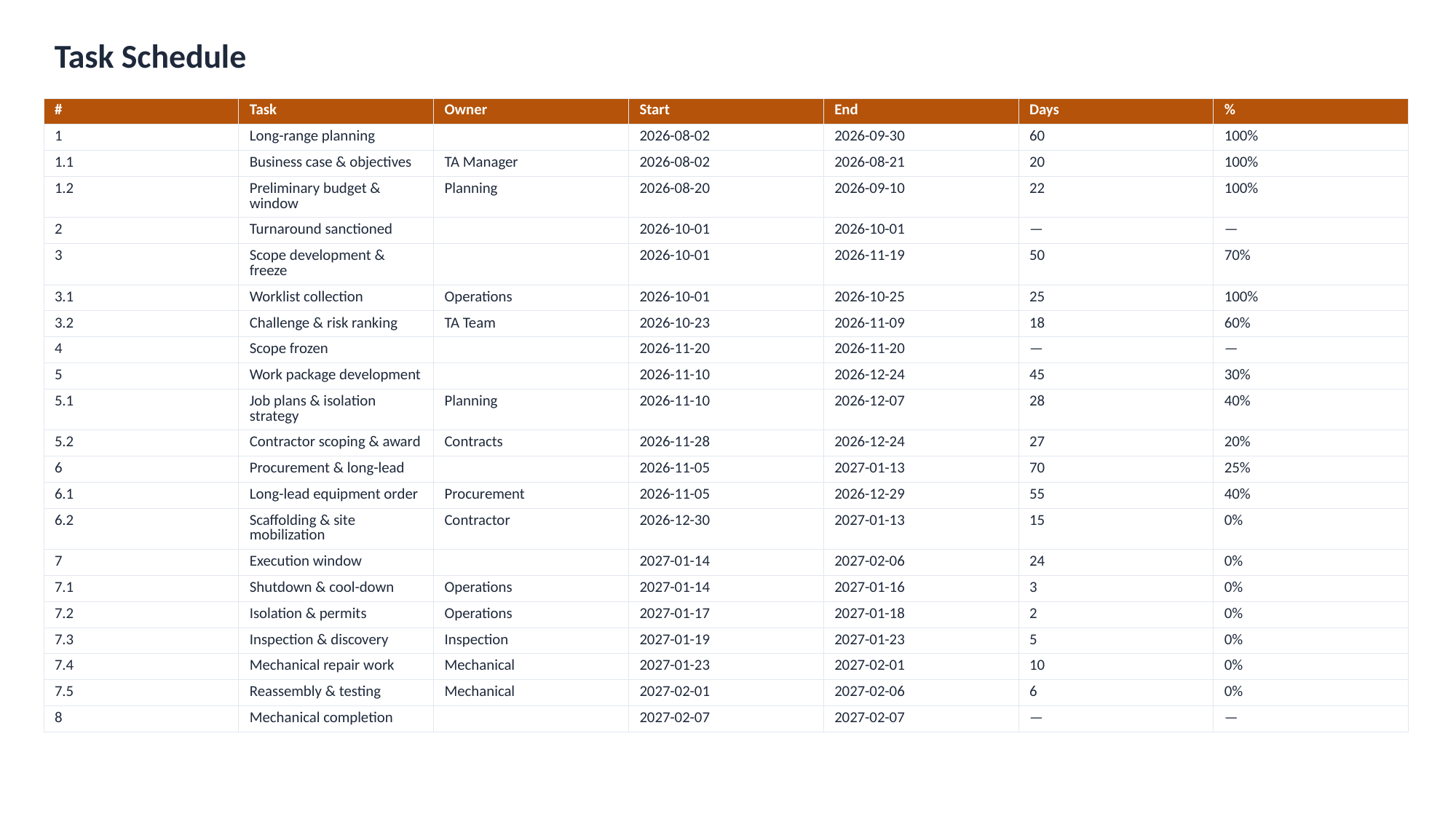

Task Schedule
| # | Task | Owner | Start | End | Days | % |
| --- | --- | --- | --- | --- | --- | --- |
| 1 | Long-range planning |  | 2026-08-02 | 2026-09-30 | 60 | 100% |
| 1.1 | Business case & objectives | TA Manager | 2026-08-02 | 2026-08-21 | 20 | 100% |
| 1.2 | Preliminary budget & window | Planning | 2026-08-20 | 2026-09-10 | 22 | 100% |
| 2 | Turnaround sanctioned |  | 2026-10-01 | 2026-10-01 | — | — |
| 3 | Scope development & freeze |  | 2026-10-01 | 2026-11-19 | 50 | 70% |
| 3.1 | Worklist collection | Operations | 2026-10-01 | 2026-10-25 | 25 | 100% |
| 3.2 | Challenge & risk ranking | TA Team | 2026-10-23 | 2026-11-09 | 18 | 60% |
| 4 | Scope frozen |  | 2026-11-20 | 2026-11-20 | — | — |
| 5 | Work package development |  | 2026-11-10 | 2026-12-24 | 45 | 30% |
| 5.1 | Job plans & isolation strategy | Planning | 2026-11-10 | 2026-12-07 | 28 | 40% |
| 5.2 | Contractor scoping & award | Contracts | 2026-11-28 | 2026-12-24 | 27 | 20% |
| 6 | Procurement & long-lead |  | 2026-11-05 | 2027-01-13 | 70 | 25% |
| 6.1 | Long-lead equipment order | Procurement | 2026-11-05 | 2026-12-29 | 55 | 40% |
| 6.2 | Scaffolding & site mobilization | Contractor | 2026-12-30 | 2027-01-13 | 15 | 0% |
| 7 | Execution window |  | 2027-01-14 | 2027-02-06 | 24 | 0% |
| 7.1 | Shutdown & cool-down | Operations | 2027-01-14 | 2027-01-16 | 3 | 0% |
| 7.2 | Isolation & permits | Operations | 2027-01-17 | 2027-01-18 | 2 | 0% |
| 7.3 | Inspection & discovery | Inspection | 2027-01-19 | 2027-01-23 | 5 | 0% |
| 7.4 | Mechanical repair work | Mechanical | 2027-01-23 | 2027-02-01 | 10 | 0% |
| 7.5 | Reassembly & testing | Mechanical | 2027-02-01 | 2027-02-06 | 6 | 0% |
| 8 | Mechanical completion |  | 2027-02-07 | 2027-02-07 | — | — |